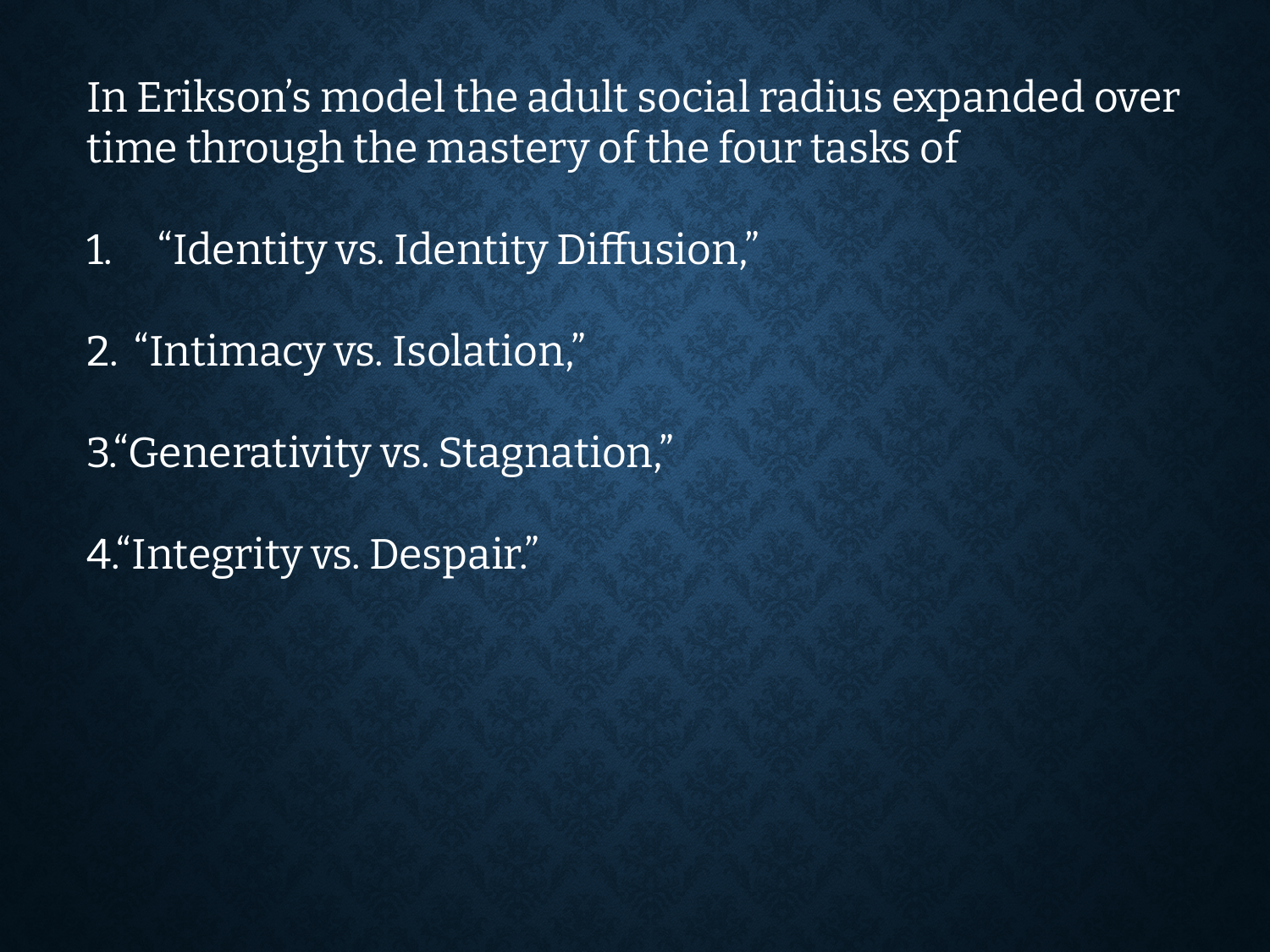

In Erikson’s model the adult social radius expanded over time through the mastery of the four tasks of

“Identity vs. Identity Diffusion,”

“Intimacy vs. Isolation,”

3.“Generativity vs. Stagnation,”

4.“Integrity vs. Despair.”